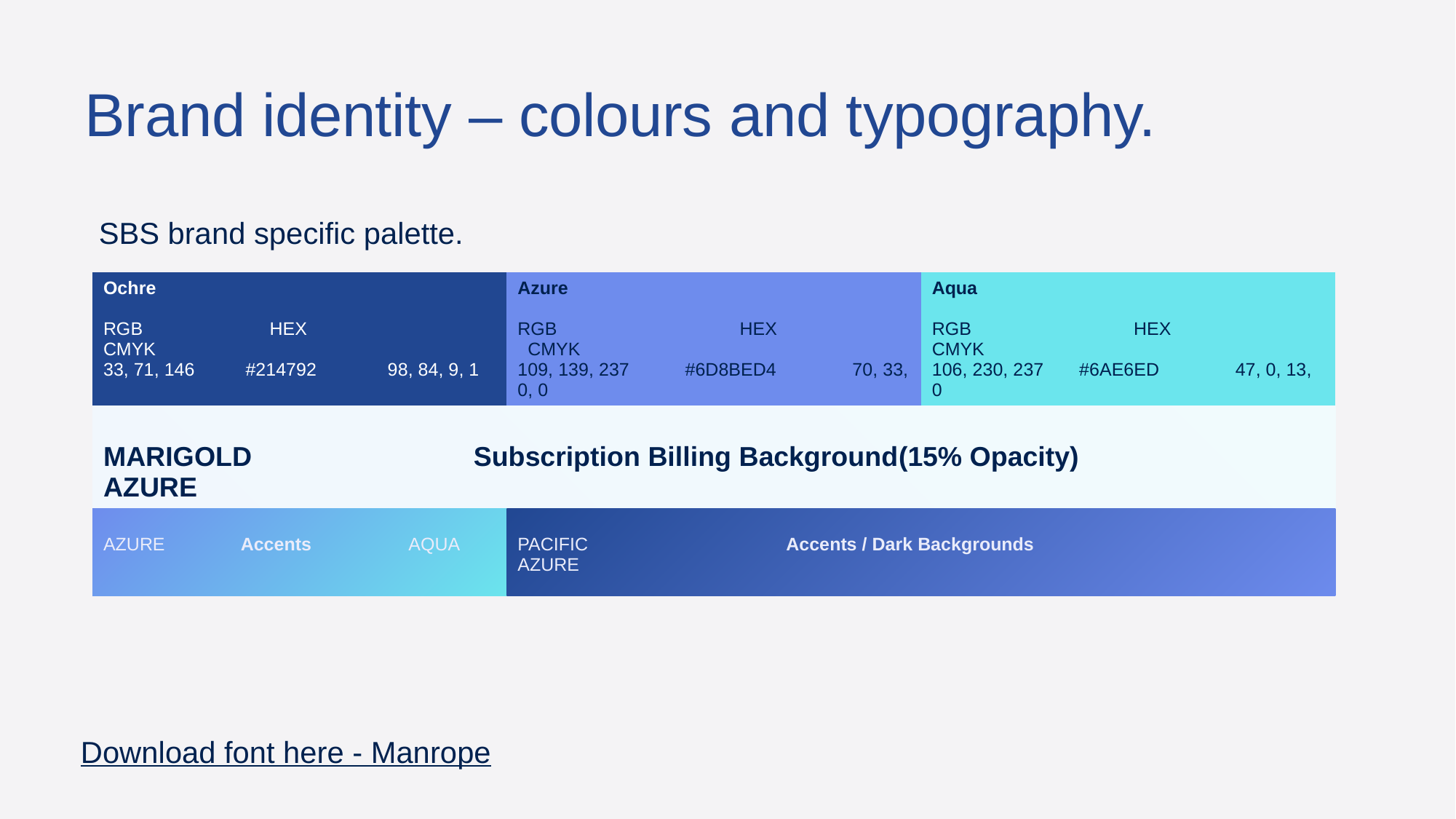

# Brand identity – colours and typography.
SBS brand specific palette.
| Ochre RGB HEX CMYK 33, 71, 146 #214792 98, 84, 9, 1 | Azure RGB HEX CMYK 109, 139, 237 #6D8BED4 70, 33, 0, 0 | Aqua RGB HEX CMYK 106, 230, 237 #6AE6ED 47, 0, 13, 0 |
| --- | --- | --- |
| MARIGOLD Subscription Billing Background(15% Opacity) AZURE |  |  |
| AZURE Accents AQUA | PACIFIC Accents / Dark Backgrounds AZURE |  |
Download font here - Manrope